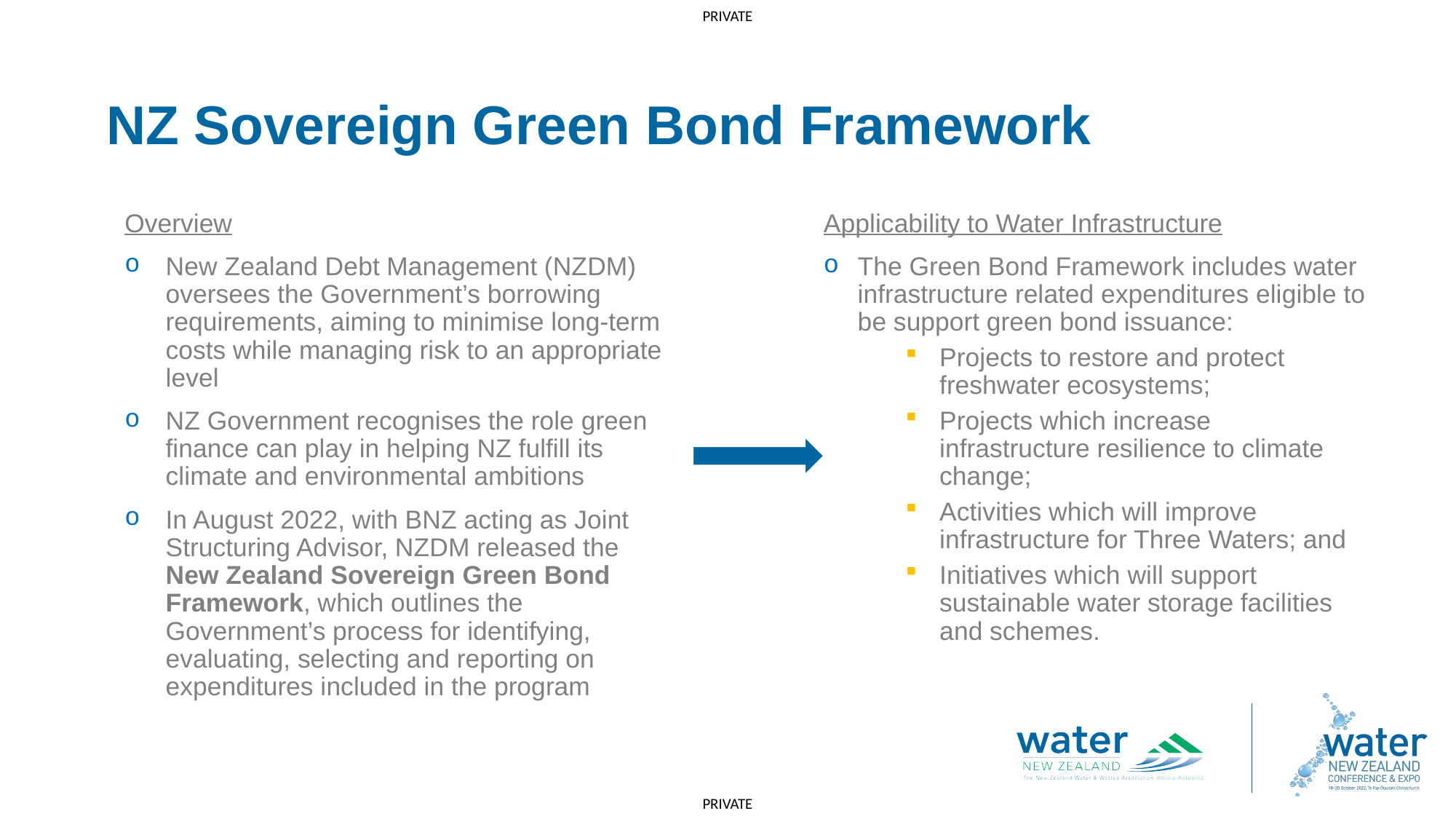

NZ Sovereign Green Bond Framework
Overview
New Zealand Debt Management (NZDM) oversees the Government’s borrowing requirements, aiming to minimise long-term costs while managing risk to an appropriate level
NZ Government recognises the role green finance can play in helping NZ fulfill its climate and environmental ambitions
In August 2022, with BNZ acting as Joint Structuring Advisor, NZDM released the New Zealand Sovereign Green Bond Framework, which outlines the Government’s process for identifying, evaluating, selecting and reporting on expenditures included in the program

Applicability to Water Infrastructure
The Green Bond Framework includes water infrastructure related expenditures eligible to be support green bond issuance:
Projects to restore and protect freshwater ecosystems;
Projects which increase infrastructure resilience to climate change;
Activities which will improve infrastructure for Three Waters; and
Initiatives which will support sustainable water storage facilities and schemes.